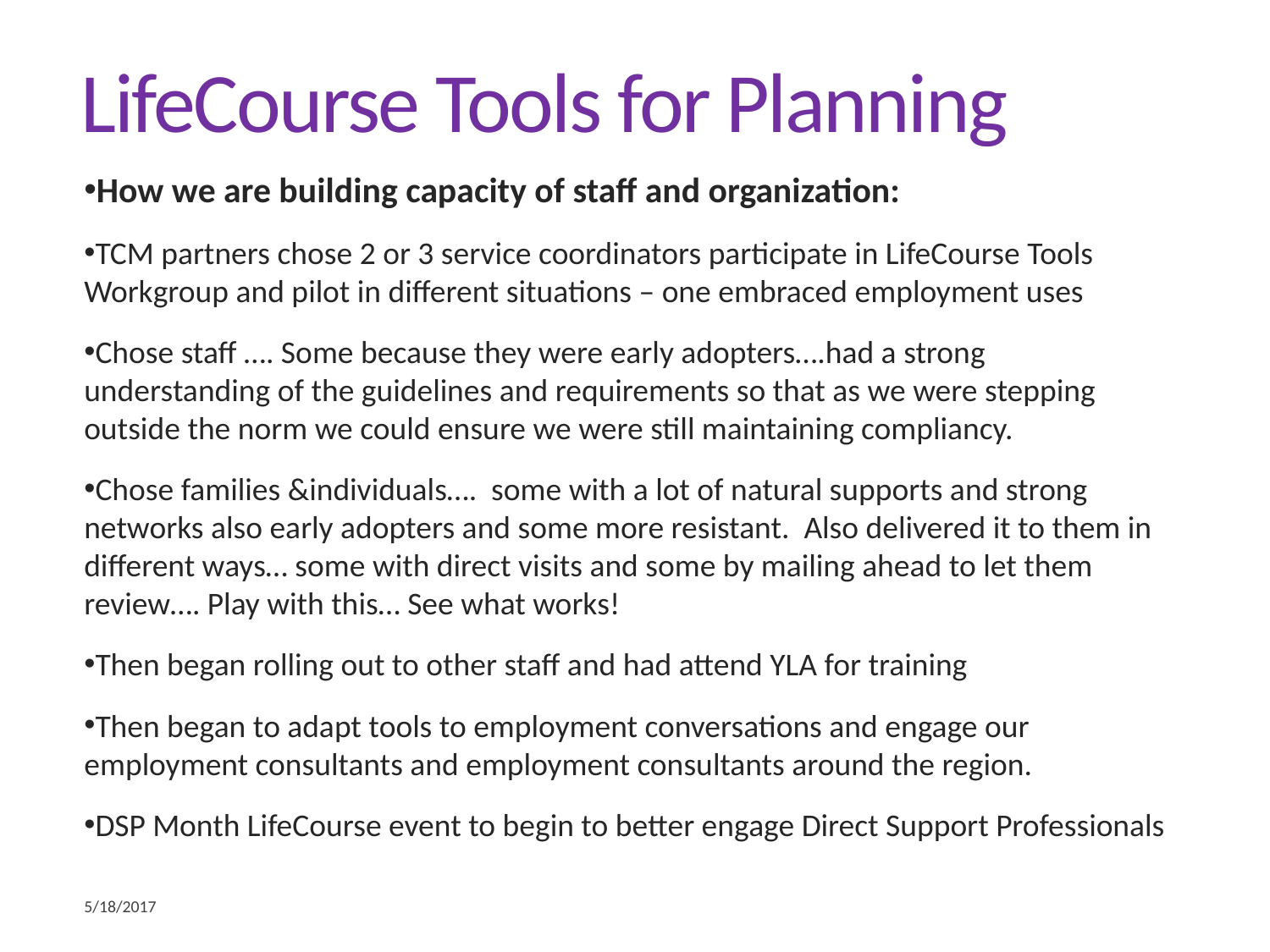

# LifeCourse Tools for Planning
How we are building capacity of staff and organization:
TCM partners chose 2 or 3 service coordinators participate in LifeCourse Tools Workgroup and pilot in different situations – one embraced employment uses
Chose staff …. Some because they were early adopters….had a strong understanding of the guidelines and requirements so that as we were stepping outside the norm we could ensure we were still maintaining compliancy.
Chose families &individuals….  some with a lot of natural supports and strong networks also early adopters and some more resistant.  Also delivered it to them in different ways… some with direct visits and some by mailing ahead to let them review…. Play with this… See what works!
Then began rolling out to other staff and had attend YLA for training
Then began to adapt tools to employment conversations and engage our employment consultants and employment consultants around the region.
DSP Month LifeCourse event to begin to better engage Direct Support Professionals

5/18/2017